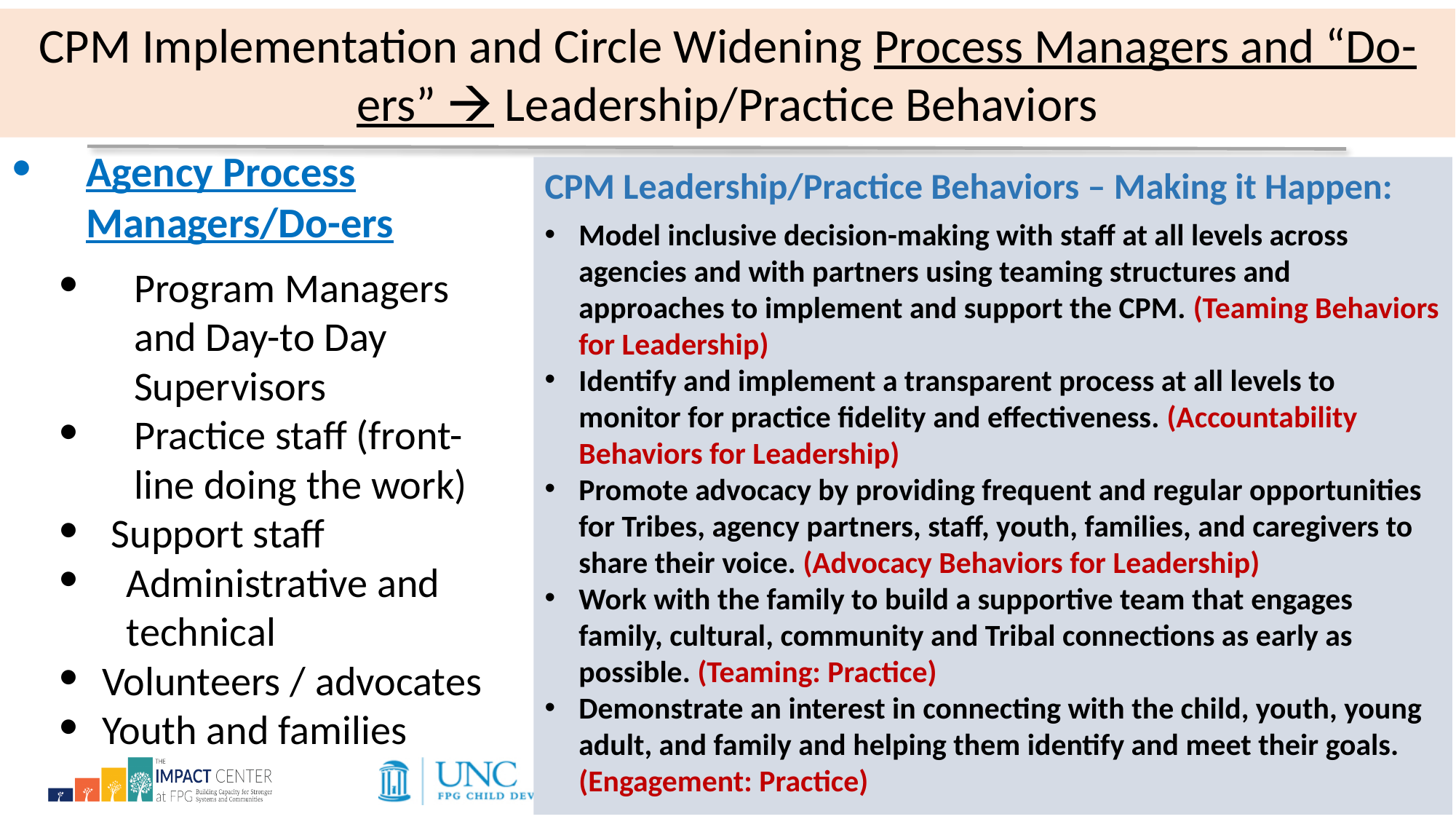

CPM Implementation and Circle Widening Process Managers and “Do-ers” 🡪 Leadership/Practice Behaviors
Agency Process Managers/Do-ers
Program Managers and Day-to Day Supervisors
Practice staff (front-line doing the work)
  Support staff
Administrative and technical
 Volunteers / advocates
 Youth and families

CPM Leadership/Practice Behaviors – Making it Happen:
Model inclusive decision-making with staff at all levels across agencies and with partners using teaming structures and approaches to implement and support the CPM. (Teaming Behaviors for Leadership)
Identify and implement a transparent process at all levels to monitor for practice fidelity and effectiveness. (Accountability Behaviors for Leadership)
Promote advocacy by providing frequent and regular opportunities for Tribes, agency partners, staff, youth, families, and caregivers to share their voice. (Advocacy Behaviors for Leadership)
Work with the family to build a supportive team that engages family, cultural, community and Tribal connections as early as possible. (Teaming: Practice)
Demonstrate an interest in connecting with the child, youth, young adult, and family and helping them identify and meet their goals. (Engagement: Practice)